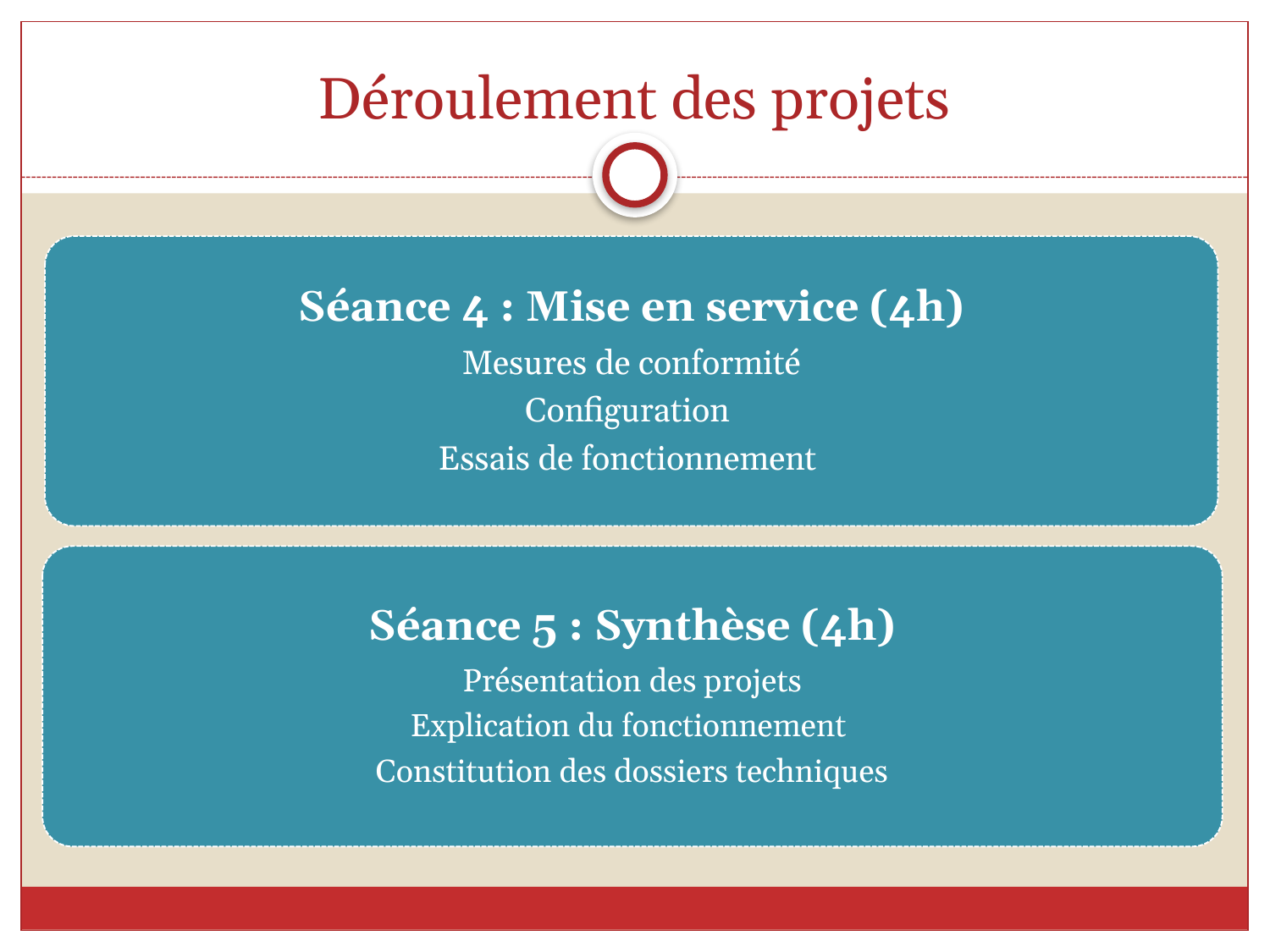

# Déroulement des projets

Séance 4 : Mise en service (4h)
Mesures de conformité
Configuration
Essais de fonctionnement
Séance 5 : Synthèse (4h)
Présentation des projets
Explication du fonctionnement
Constitution des dossiers techniques